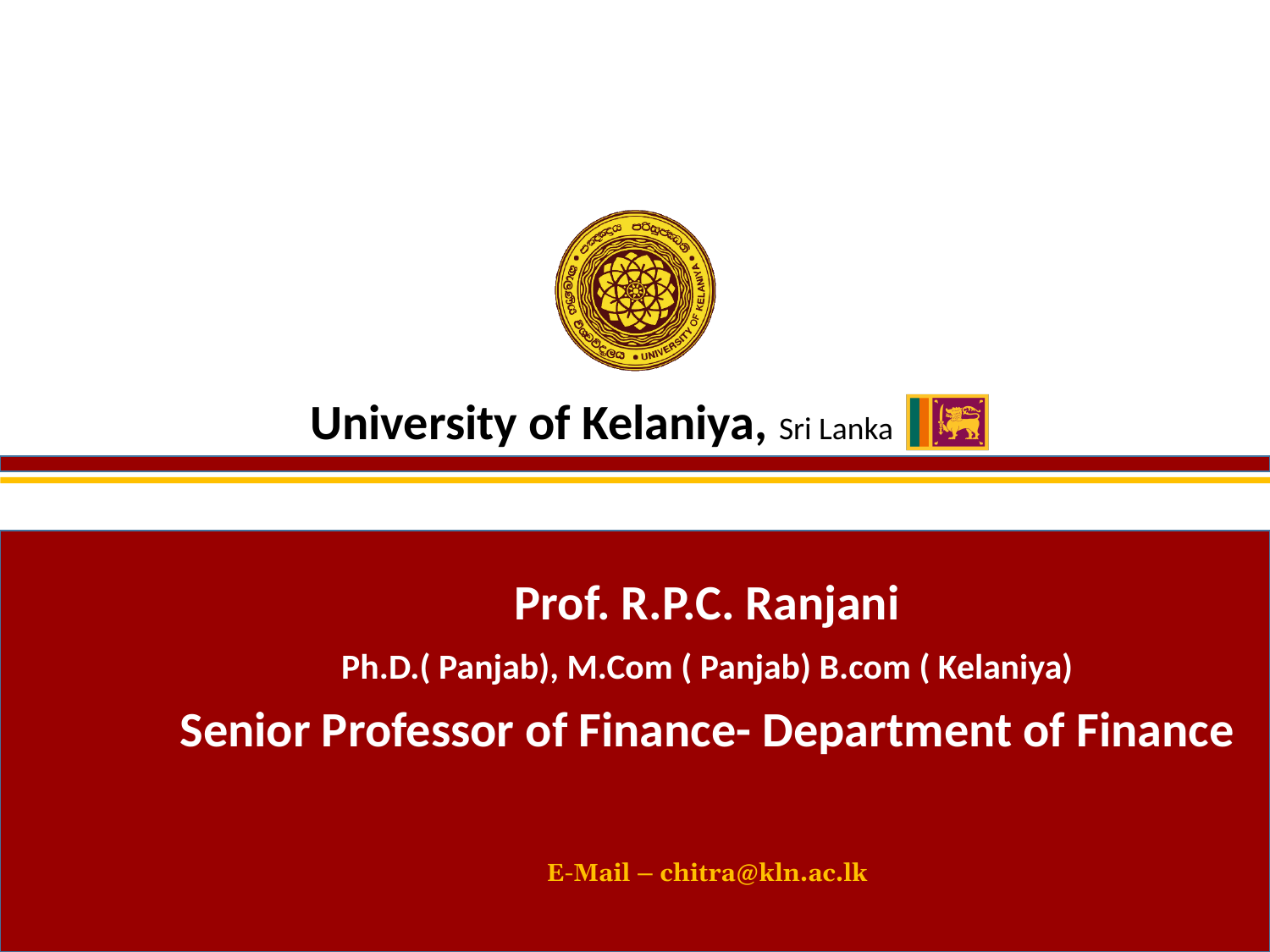

Prof. R.P.C. Ranjani
Ph.D.( Panjab), M.Com ( Panjab) B.com ( Kelaniya)
Senior Professor of Finance- Department of Finance

E-Mail – chitra@kln.ac.lk